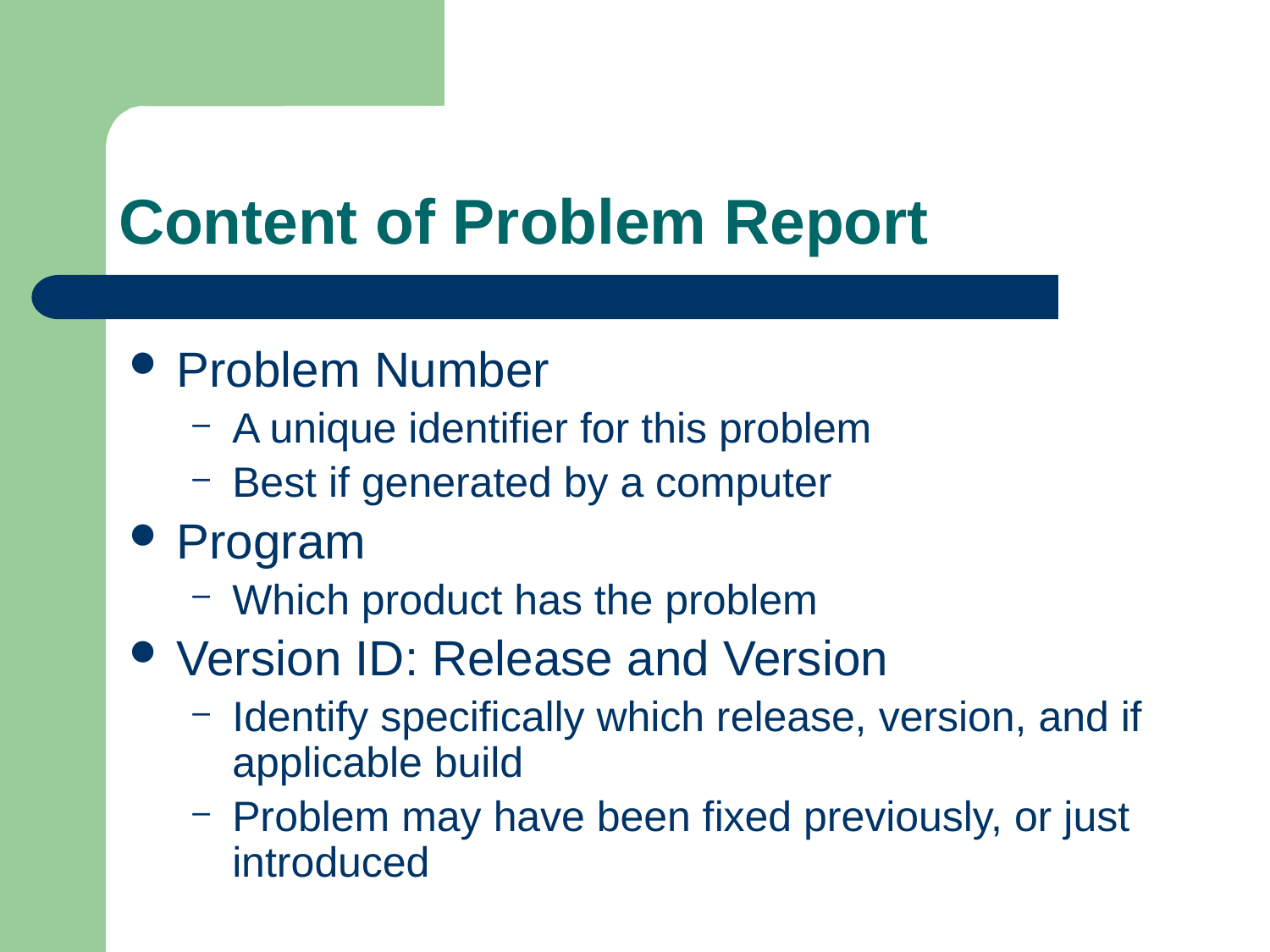

# Content of Problem Report
Problem Number
A unique identifier for this problem
Best if generated by a computer
Program
Which product has the problem
Version ID: Release and Version
Identify specifically which release, version, and if applicable build
Problem may have been fixed previously, or just introduced